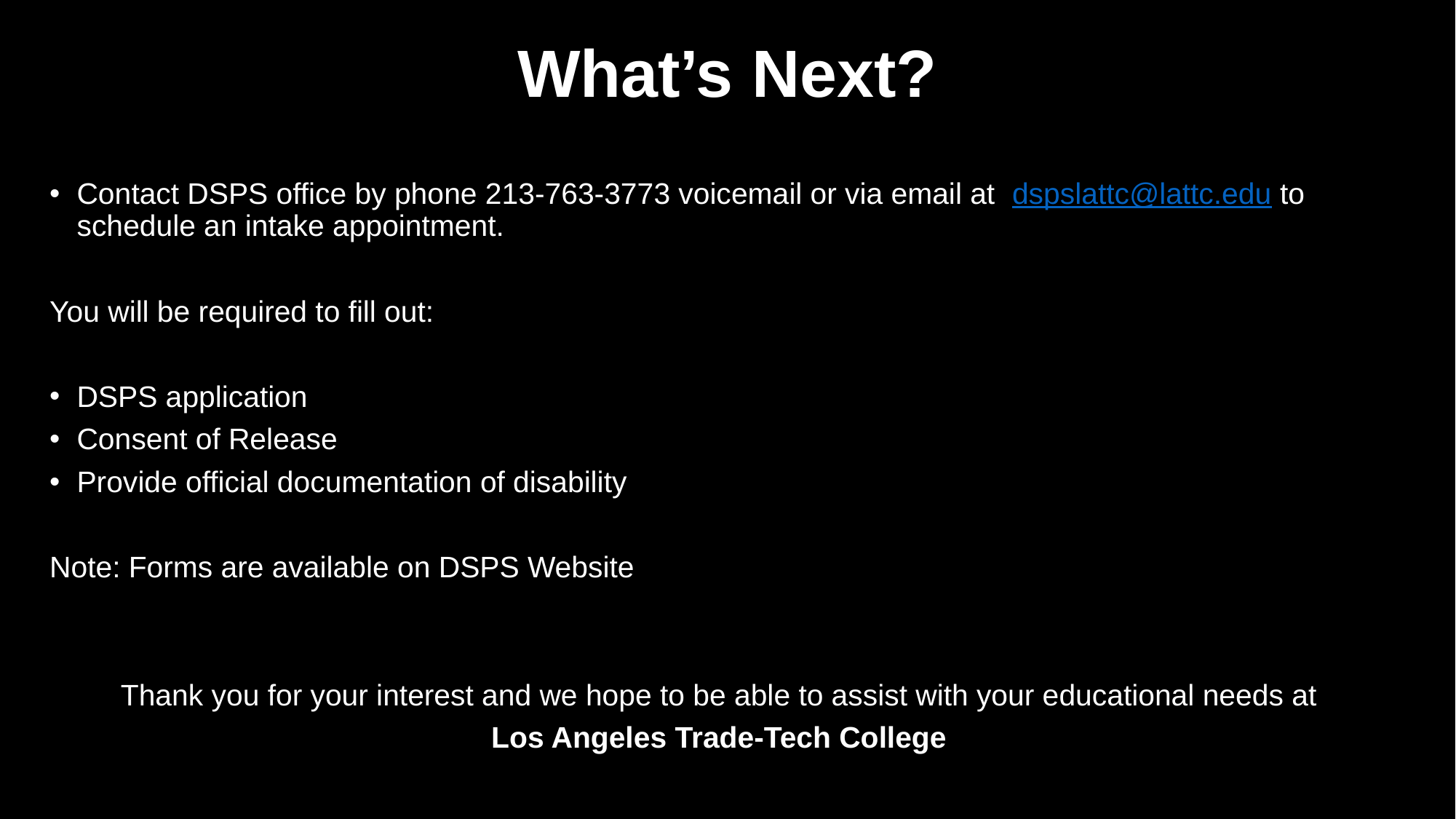

# What’s Next?

Contact DSPS office by phone 213-763-3773 voicemail or via email at  dspslattc@lattc.edu to schedule an intake appointment.

You will be required to fill out:

DSPS application
Consent of Release
Provide official documentation of disability

Note: Forms are available on DSPS Website

 Thank you for your interest and we hope to be able to assist with your educational needs at
Los Angeles Trade-Tech College